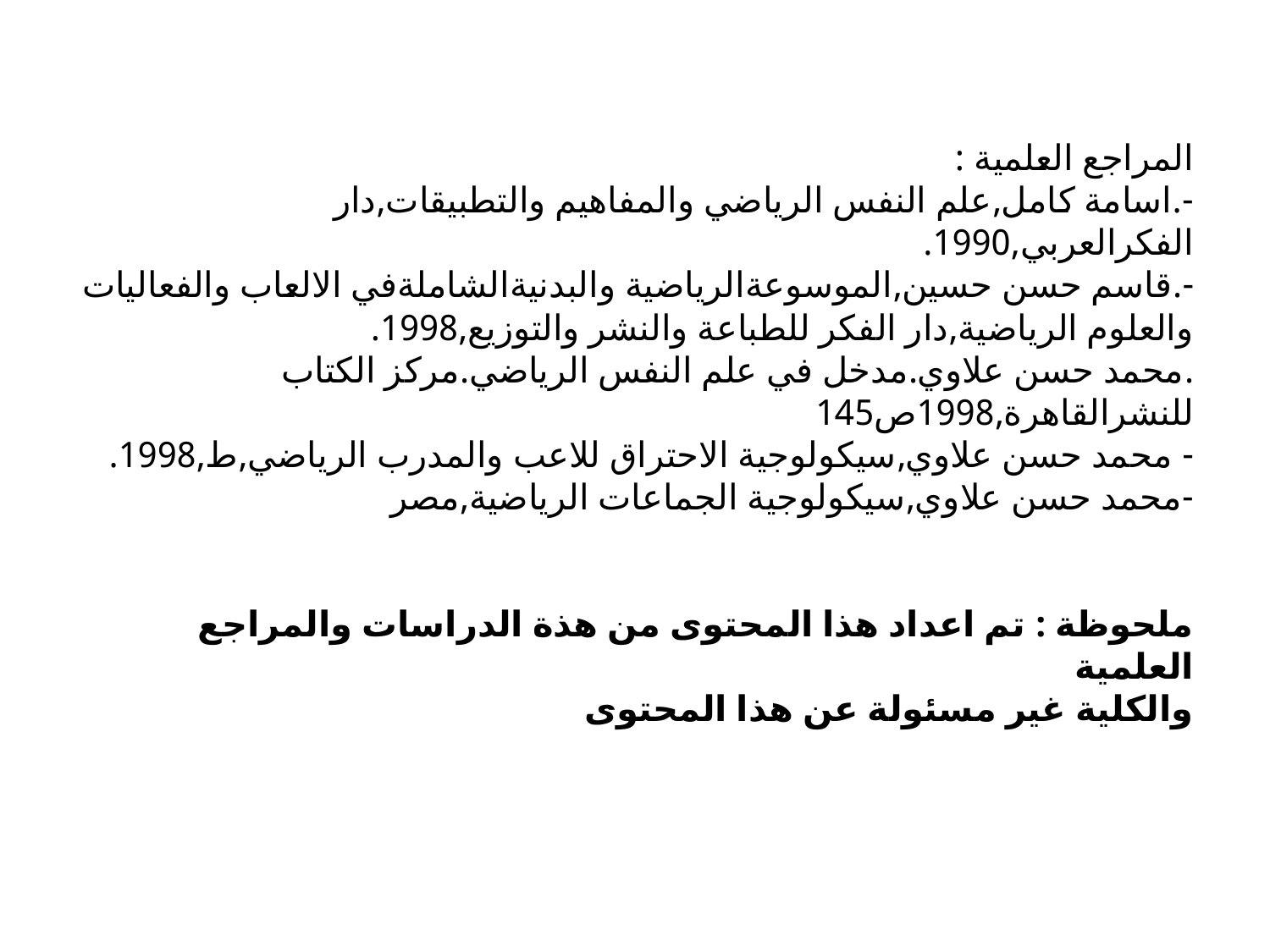

# المراجع العلمية : -.اسامة كامل,علم النفس الرياضي والمفاهيم والتطبيقات,دار الفكرالعربي,1990. -.قاسم حسن حسين,الموسوعةالرياضية والبدنيةالشاملةفي الالعاب والفعاليات والعلوم الرياضية,دار الفكر للطباعة والنشر والتوزيع,1998. .محمد حسن علاوي.مدخل في علم النفس الرياضي.مركز الكتاب للنشرالقاهرة,1998ص145 - محمد حسن علاوي,سيكولوجية الاحتراق للاعب والمدرب الرياضي,ط,1998. -محمد حسن علاوي,سيكولوجية الجماعات الرياضية,مصر ملحوظة : تم اعداد هذا المحتوى من هذة الدراسات والمراجع العلمية والكلية غير مسئولة عن هذا المحتوى